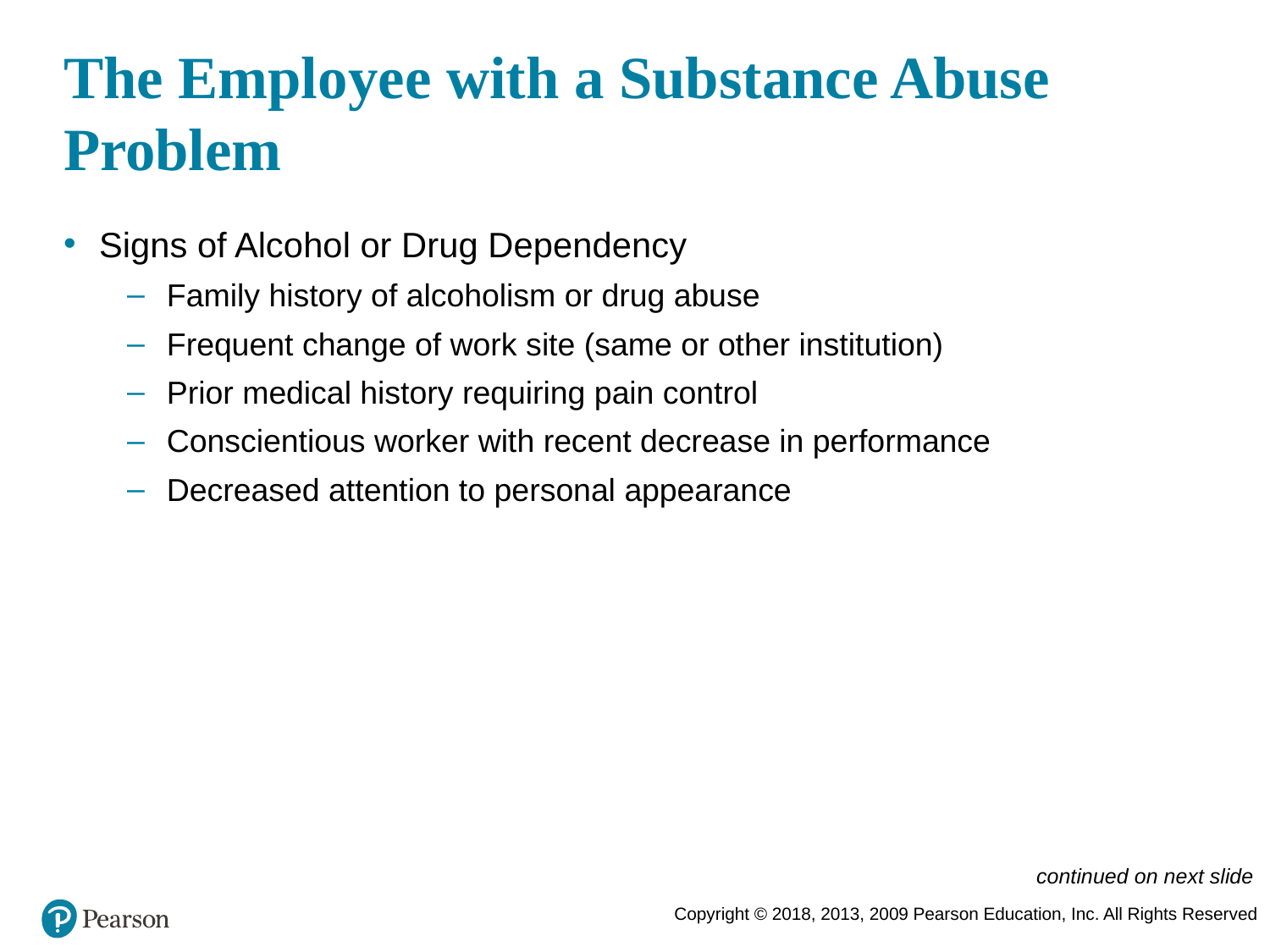

# The Employee with a Substance Abuse Problem
Signs of Alcohol or Drug Dependency
Family history of alcoholism or drug abuse
Frequent change of work site (same or other institution)
Prior medical history requiring pain control
Conscientious worker with recent decrease in performance
Decreased attention to personal appearance
continued on next slide